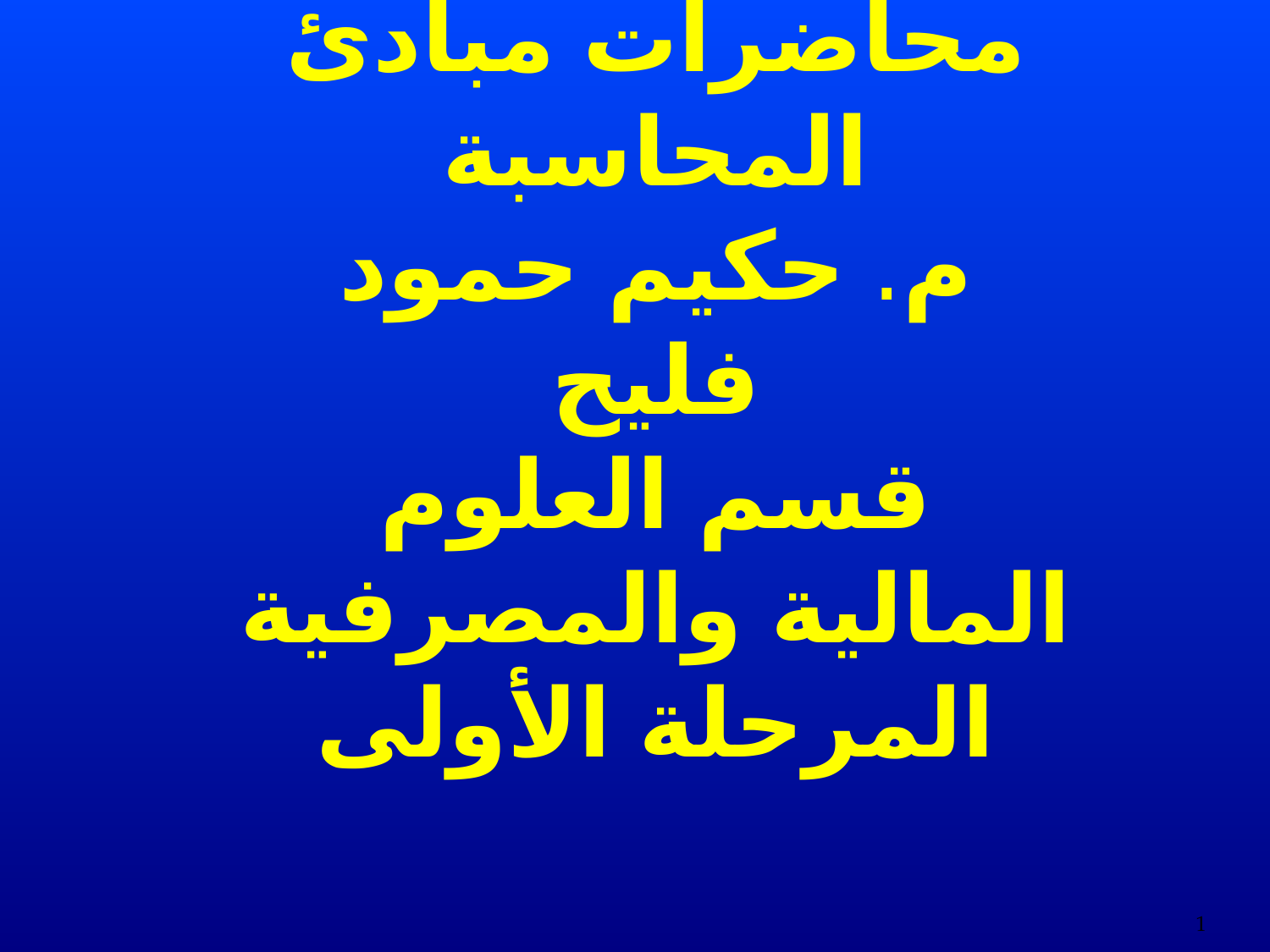

محاضرات مبادئ المحاسبة
م. حكيم حمود فليح
قسم العلوم المالية والمصرفية
المرحلة الأولى
1